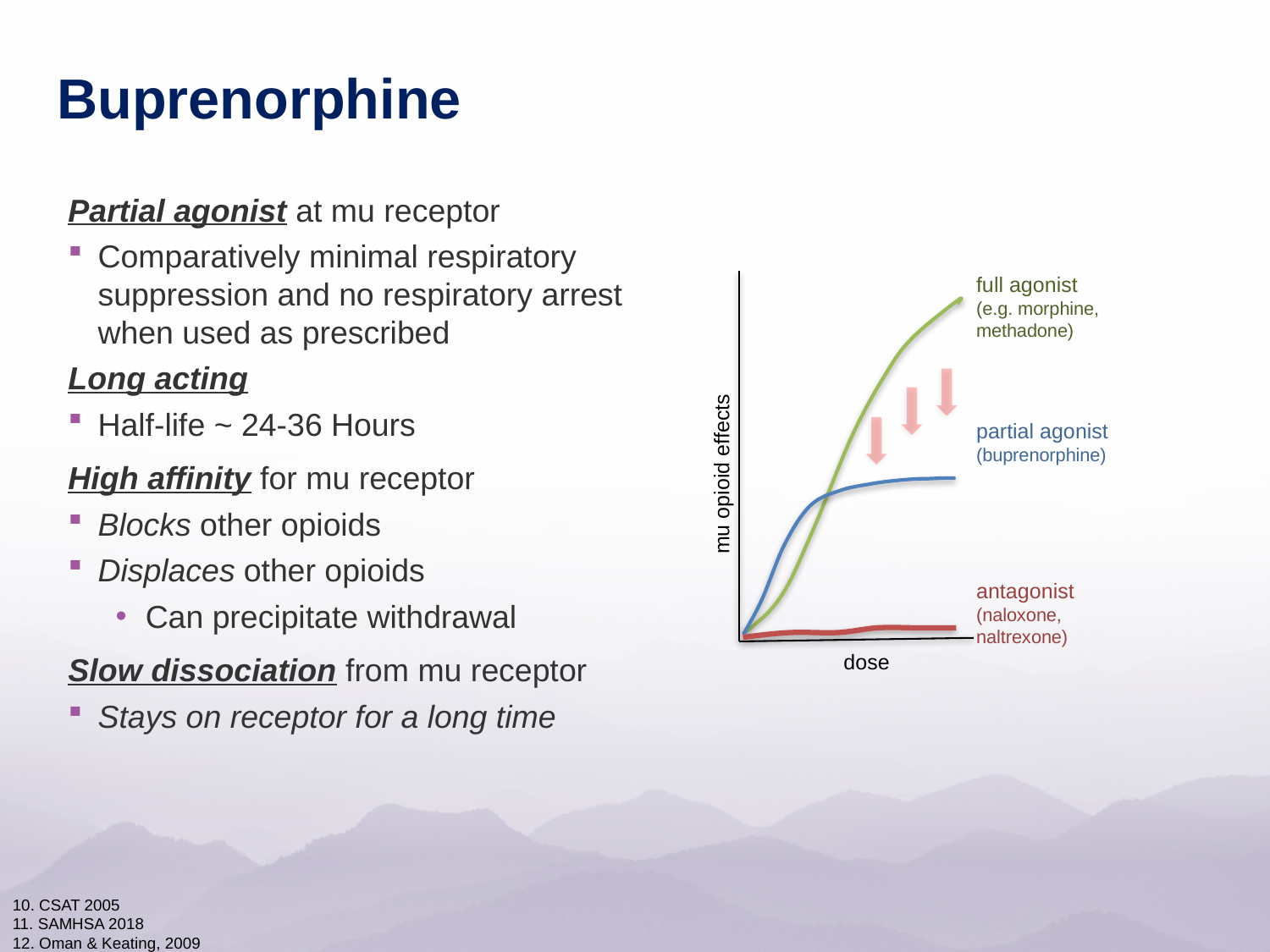

# Buprenorphine
Partial agonist at mu receptor
Comparatively minimal respiratory suppression and no respiratory arrest when used as prescribed
Long acting
Half-life ~ 24-36 Hours
High affinity for mu receptor
Blocks other opioids
Displaces other opioids
Can precipitate withdrawal
Slow dissociation from mu receptor
Stays on receptor for a long time

full agonist
(e.g. morphine,
methadone)

partial agonist
(buprenorphine)

mu opioid effects

antagonist
(naloxone,
naltrexone)

dose
10. CSAT 2005
11. SAMHSA 2018
12. Oman & Keating, 2009